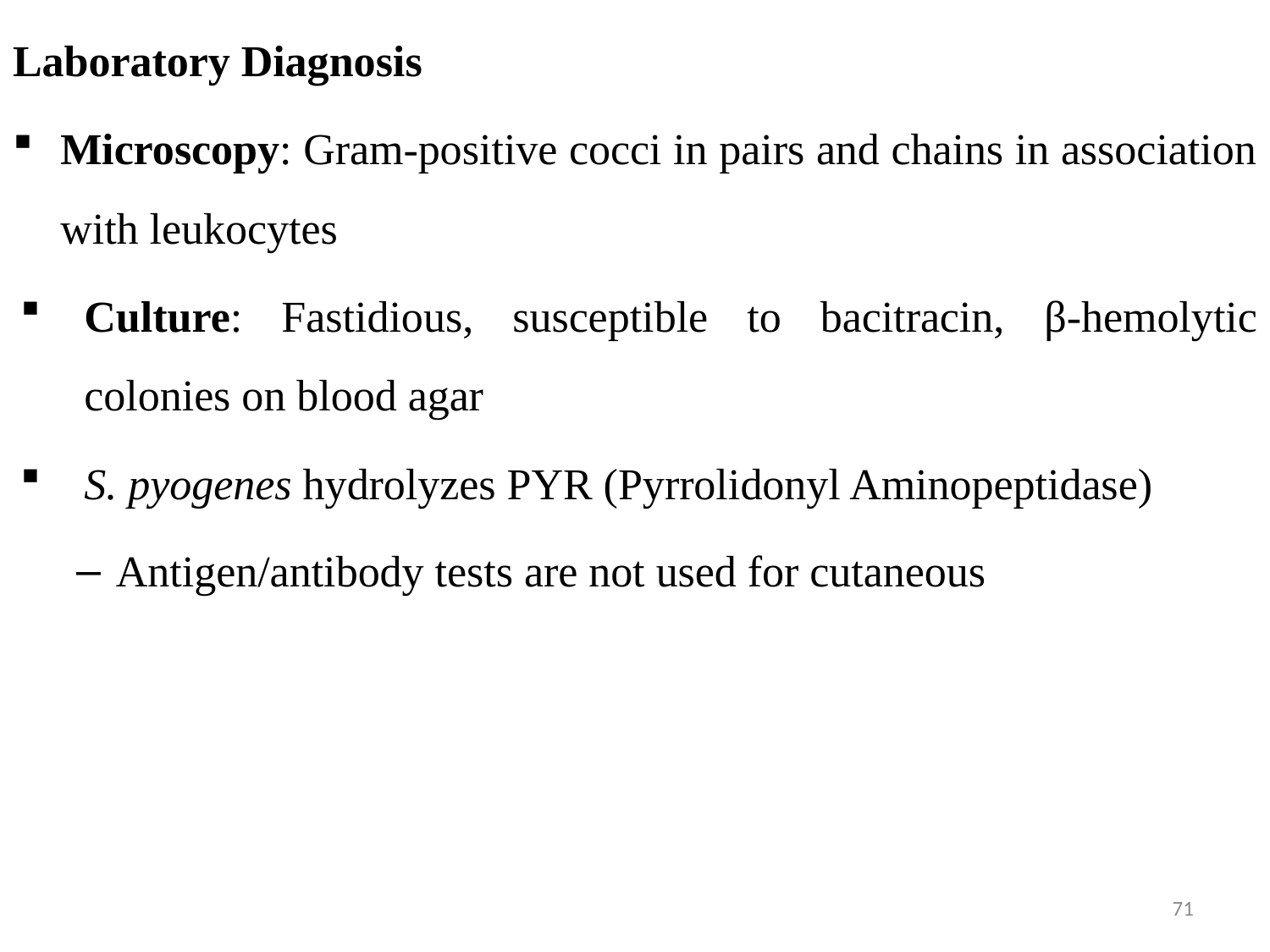

Laboratory Diagnosis
Microscopy: Gram-positive cocci in pairs and chains in association with leukocytes
Culture: Fastidious, susceptible to bacitracin, β-hemolytic colonies on blood agar
S. pyo­genes hydrolyzes PYR (Pyrrolidonyl Aminopeptidase)
Antigen/antibody tests are not used for cutaneous

71